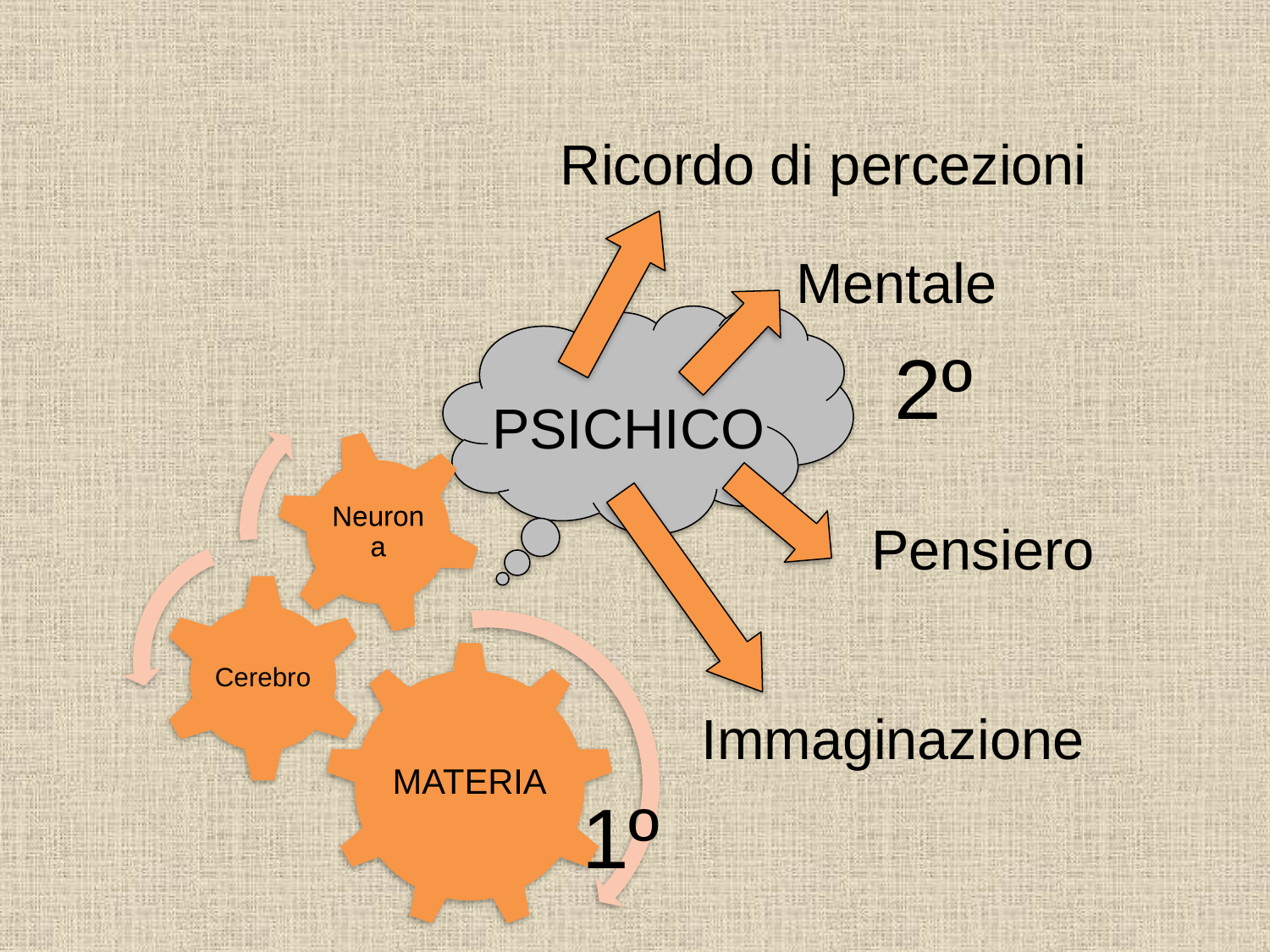

Ricordo di percezioni

Mentale

2º
PSICHICO
MATERIA
Cerebro
Neurona

Pensiero
Immaginazione
1º